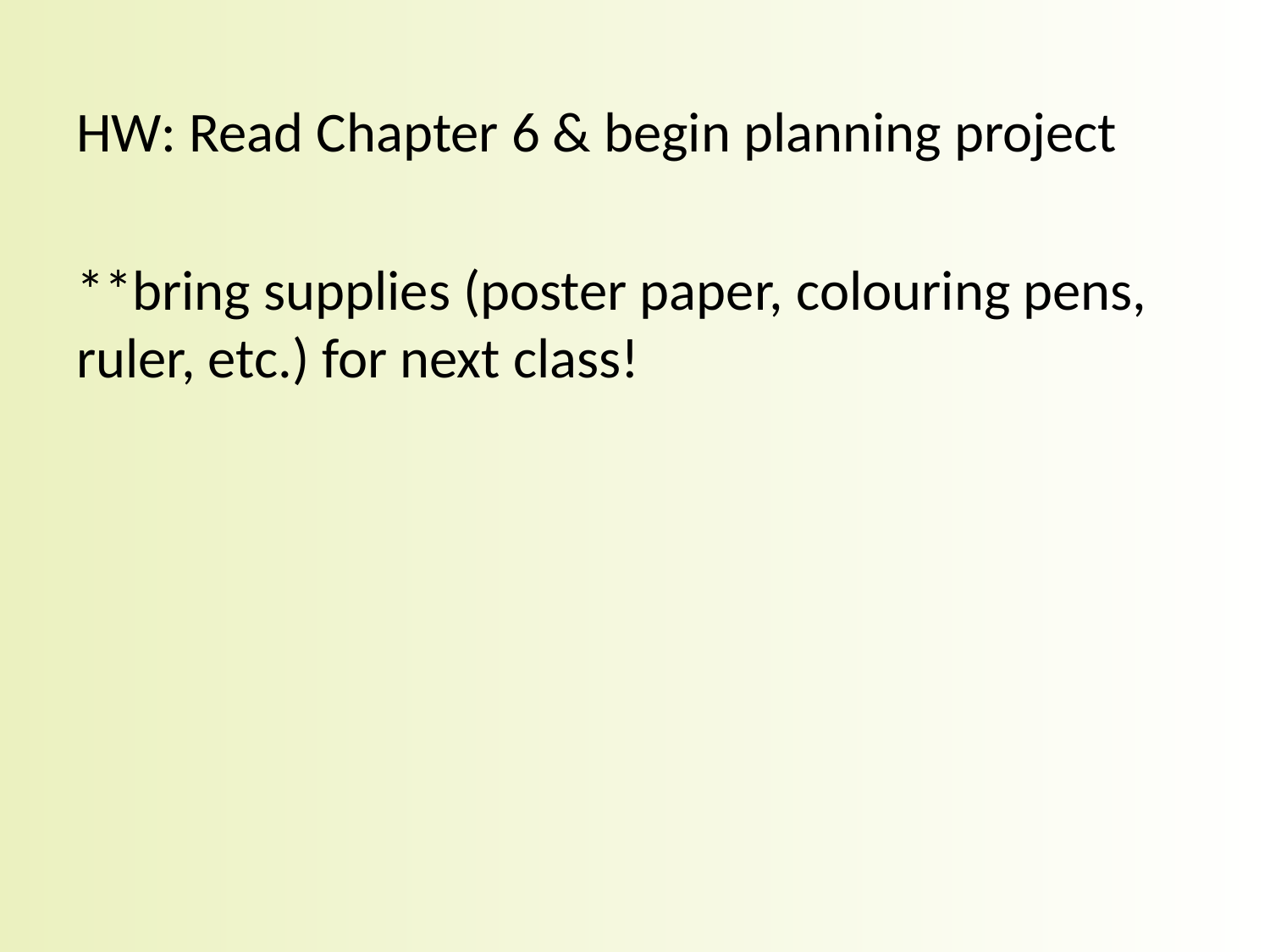

HW: Read Chapter 6 & begin planning project

**bring supplies (poster paper, colouring pens, ruler, etc.) for next class!